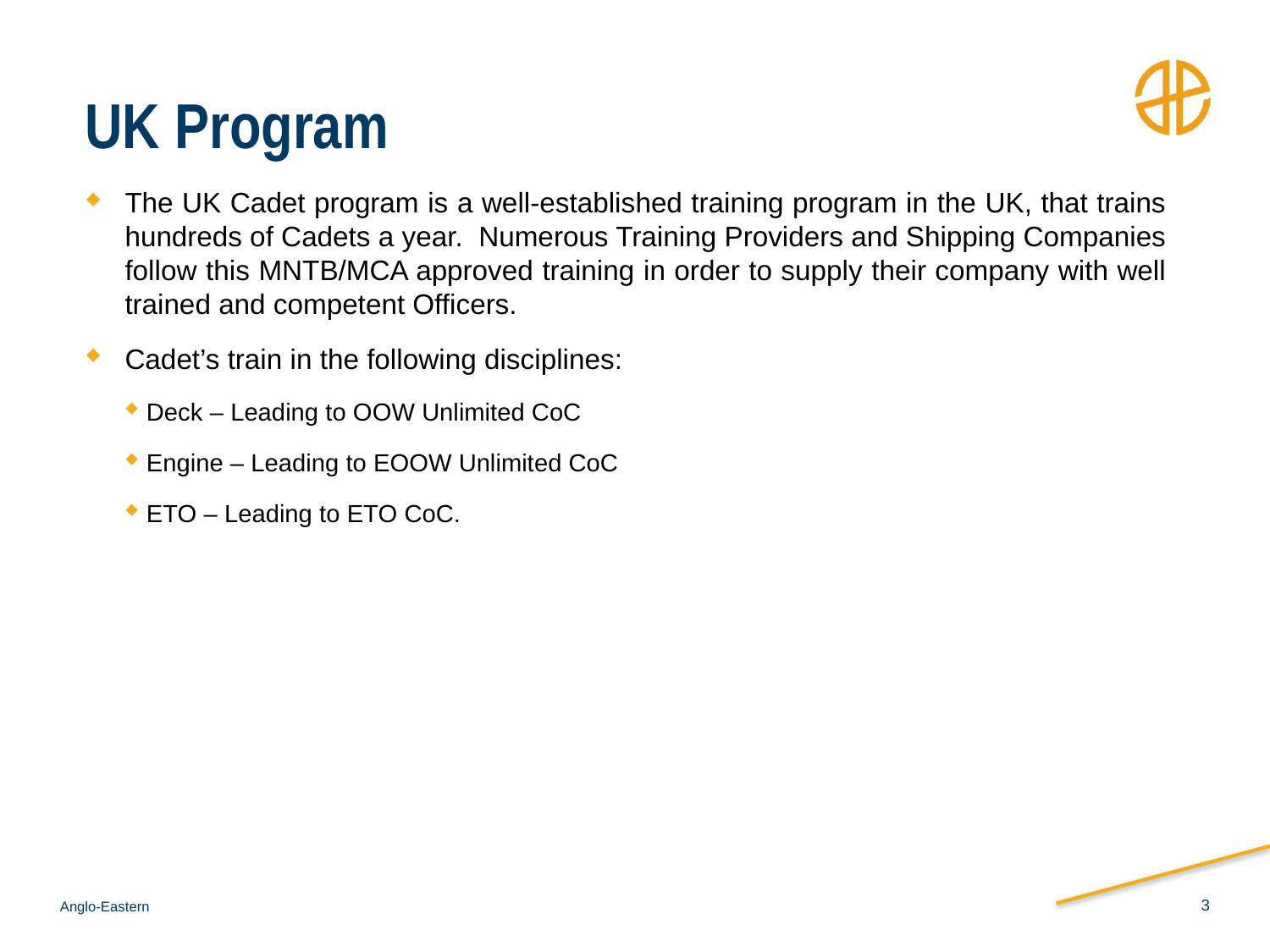

# UK Program
The UK Cadet program is a well-established training program in the UK, that trains hundreds of Cadets a year.  Numerous Training Providers and Shipping Companies follow this MNTB/MCA approved training in order to supply their company with well trained and competent Officers.
Cadet’s train in the following disciplines:
 Deck – Leading to OOW Unlimited CoC
 Engine – Leading to EOOW Unlimited CoC
 ETO – Leading to ETO CoC.

3